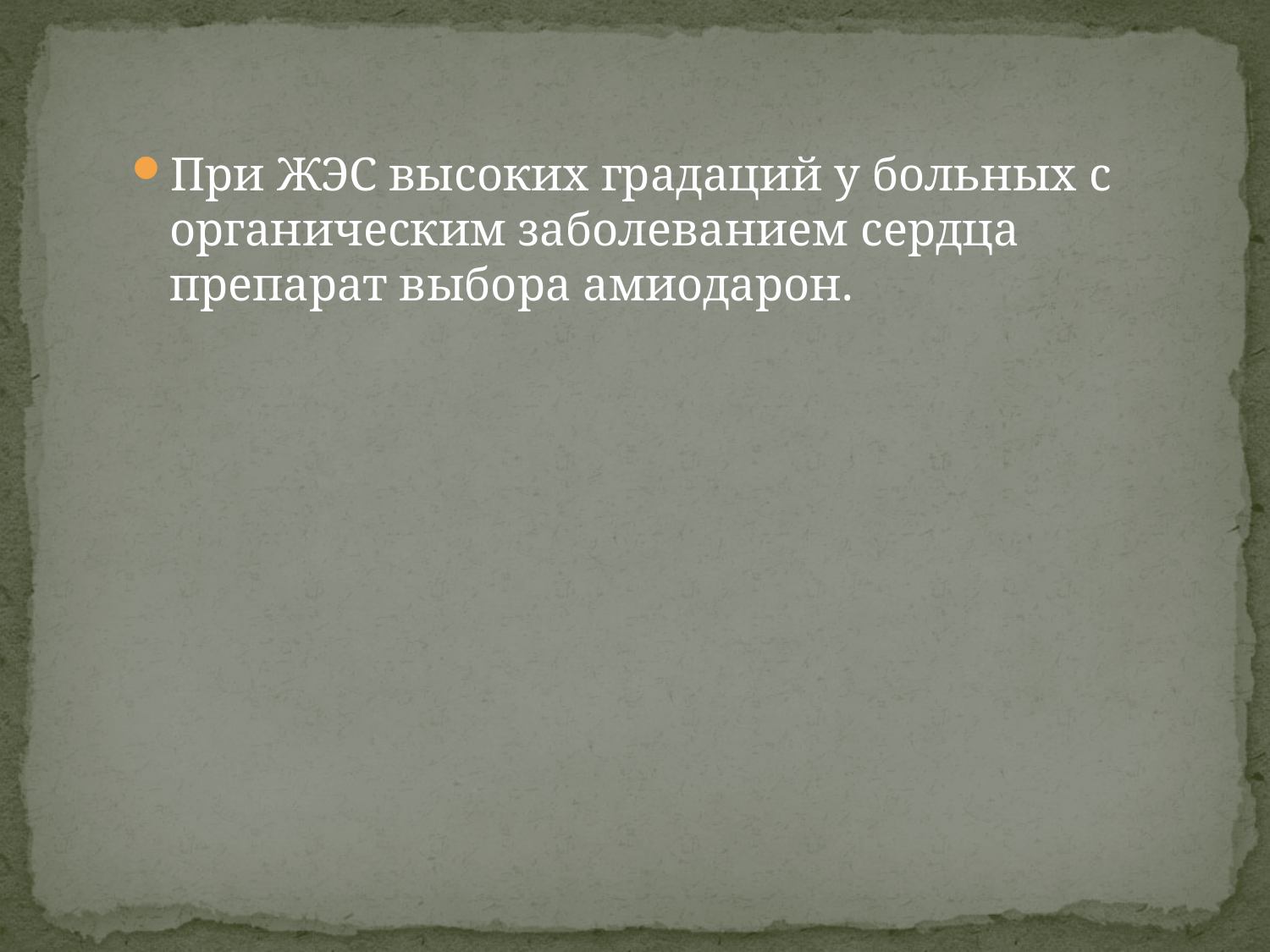

#
При ЖЭС высоких градаций у больных с органическим заболеванием сердца препарат выбора амиодарон.